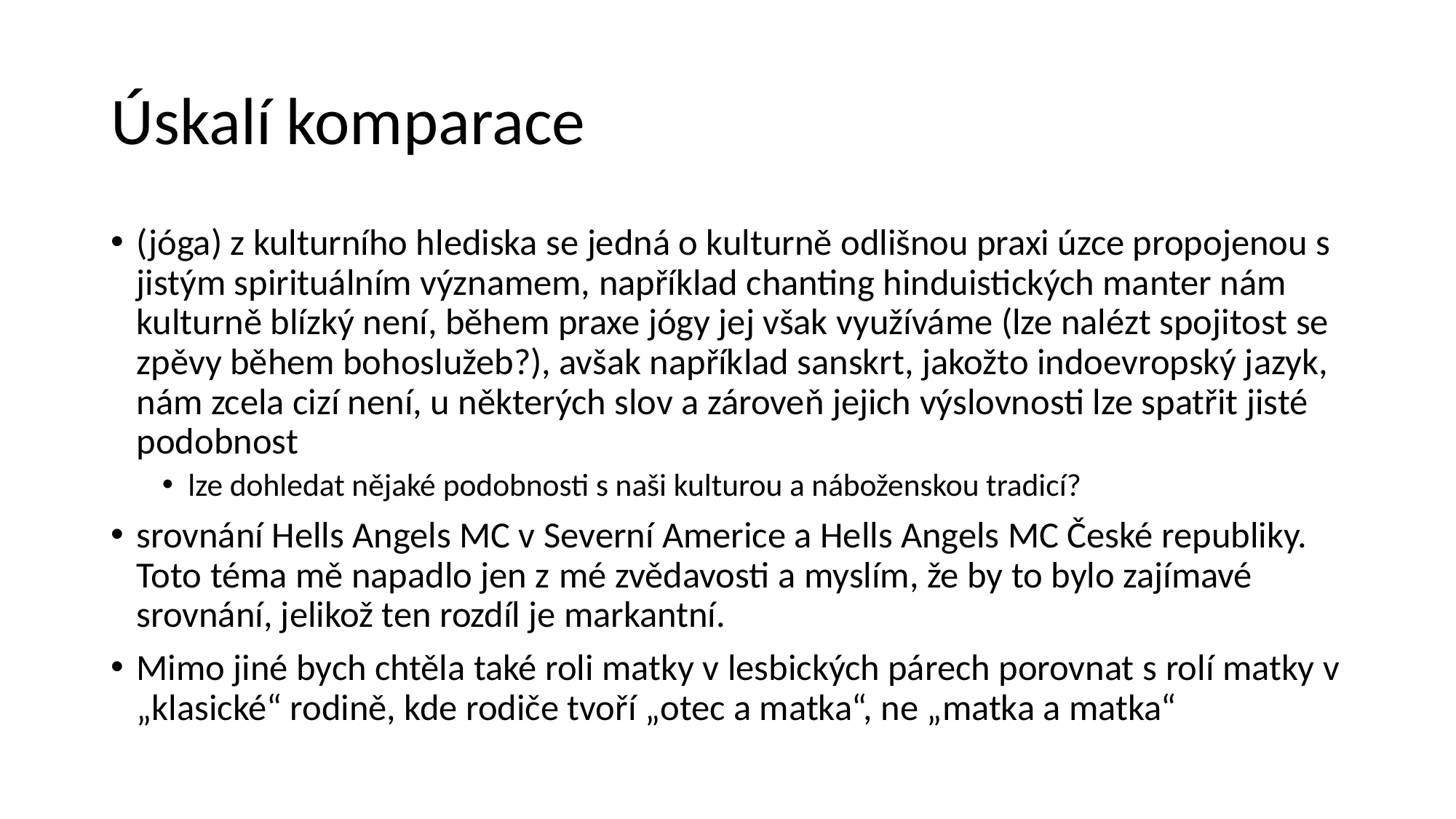

# Úskalí komparace
(jóga) z kulturního hlediska se jedná o kulturně odlišnou praxi úzce propojenou s jistým spirituálním významem, například chanting hinduistických manter nám kulturně blízký není, během praxe jógy jej však využíváme (lze nalézt spojitost se zpěvy během bohoslužeb?), avšak například sanskrt, jakožto indoevropský jazyk, nám zcela cizí není, u některých slov a zároveň jejich výslovnosti lze spatřit jisté podobnost
lze dohledat nějaké podobnosti s naši kulturou a náboženskou tradicí?
srovnání Hells Angels MC v Severní Americe a Hells Angels MC České republiky. Toto téma mě napadlo jen z mé zvědavosti a myslím, že by to bylo zajímavé srovnání, jelikož ten rozdíl je markantní.
Mimo jiné bych chtěla také roli matky v lesbických párech porovnat s rolí matky v „klasické“ rodině, kde rodiče tvoří „otec a matka“, ne „matka a matka“